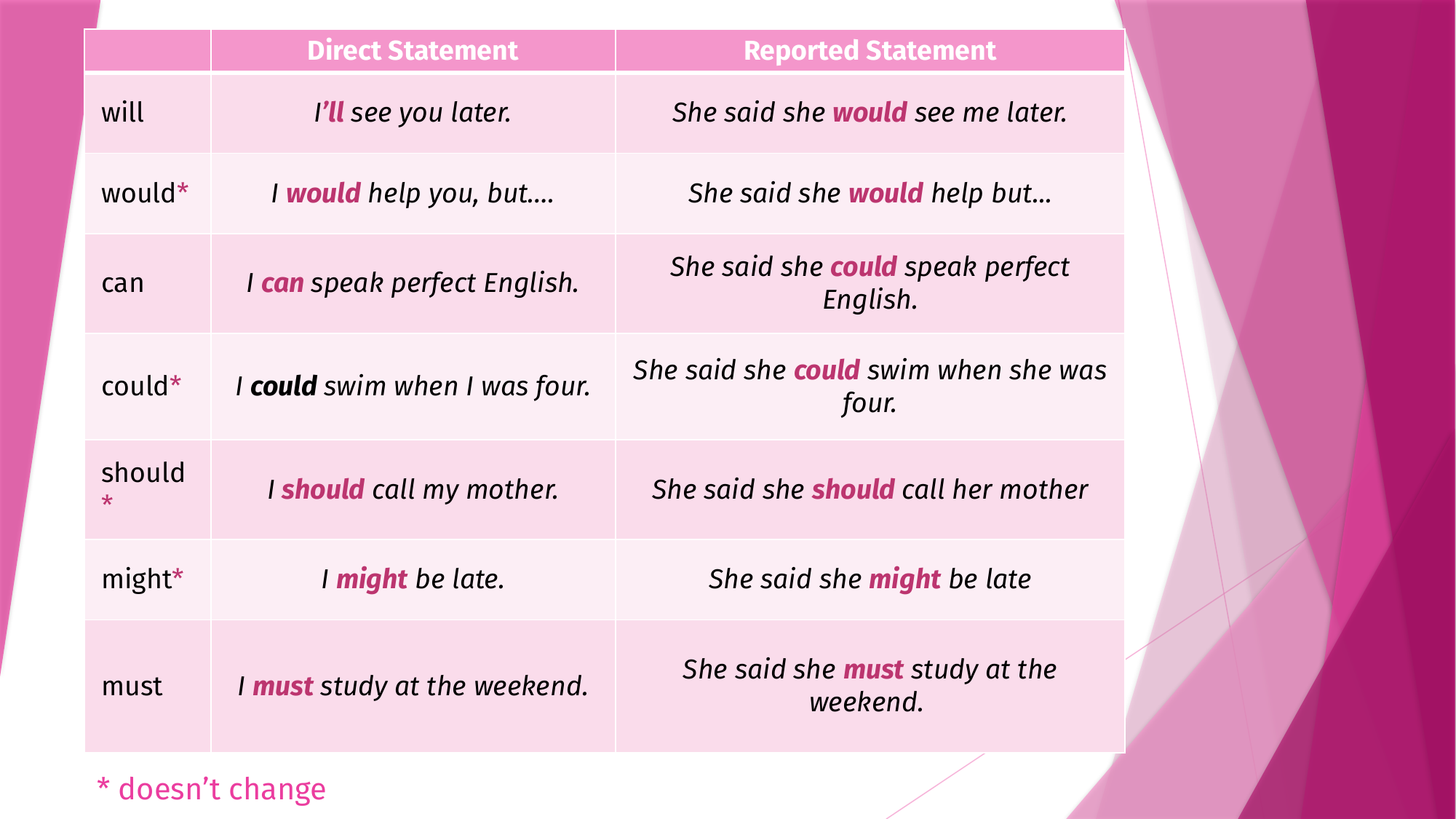

|  | Direct Statement | Reported Statement |
| --- | --- | --- |
| will | I’ll see you later. | She said she would see me later. |
| would\* | I would help you, but…. | She said she would help but... |
| can | I can speak perfect English. | She said she could speak perfect English. |
| could\* | I could swim when I was four. | She said she could swim when she was four. |
| should\* | I should call my mother. | She said she should call her mother |
| might\* | I might be late. | She said she might be late |
| must | I must study at the weekend. | She said she must study at the weekend. |
# * doesn’t change